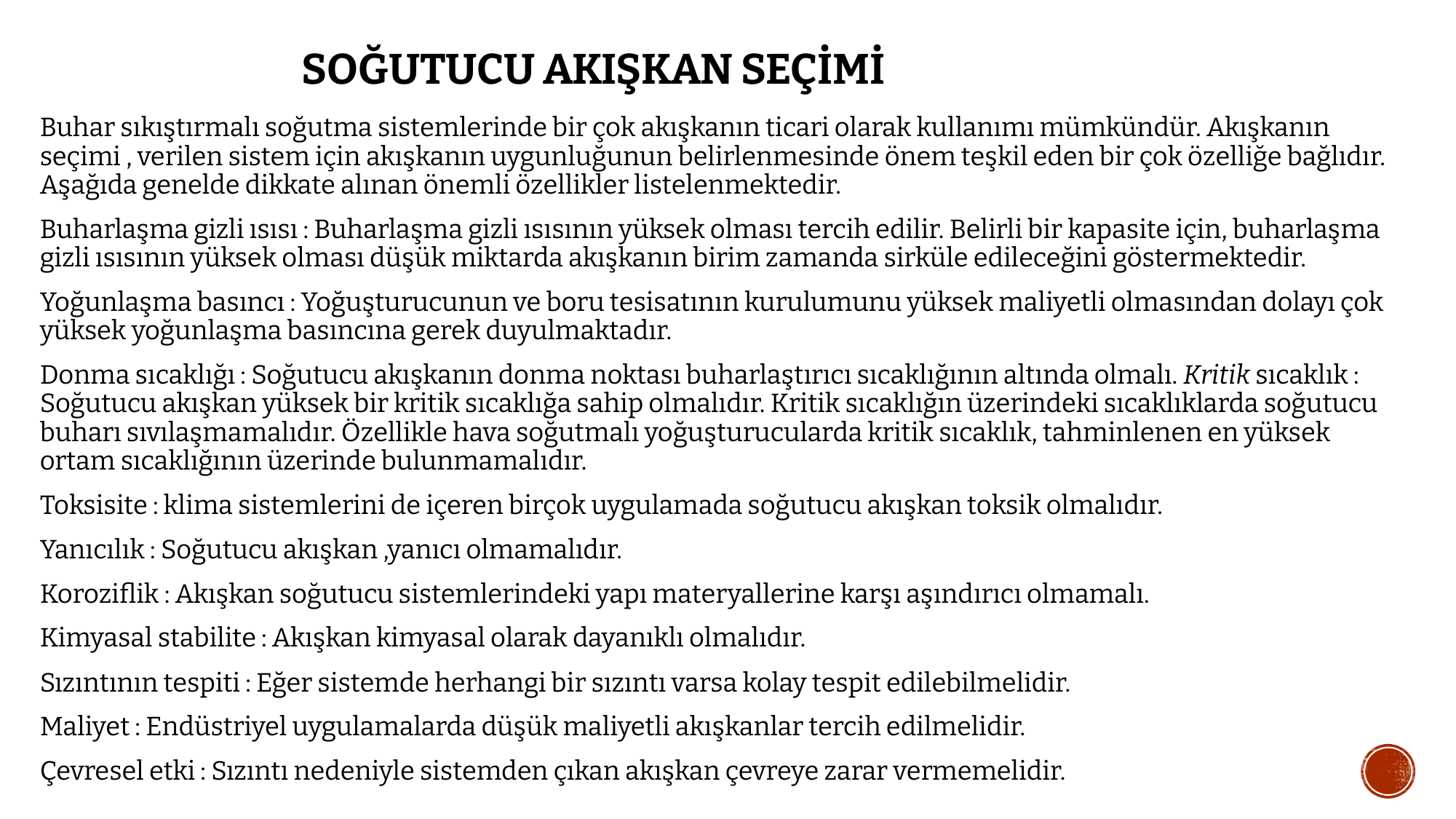

# SOĞUTUCU AKIŞKAN SEÇİMİ
Buhar sıkıştırmalı soğutma sistemlerinde bir çok akışkanın ticari olarak kullanımı mümkündür. Akışkanın seçimi , verilen sistem için akışkanın uygunluğunun belirlenmesinde önem teşkil eden bir çok özelliğe bağlıdır. Aşağıda genelde dikkate alınan önemli özellikler listelenmektedir.
Buharlaşma gizli ısısı : Buharlaşma gizli ısısının yüksek olması tercih edilir. Belirli bir kapasite için, buharlaşma gizli ısısının yüksek olması düşük miktarda akışkanın birim zamanda sirküle edileceğini göstermektedir.
Yoğunlaşma basıncı : Yoğuşturucunun ve boru tesisatının kurulumunu yüksek maliyetli olmasından dolayı çok yüksek yoğunlaşma basıncına gerek duyulmaktadır.
Donma sıcaklığı : Soğutucu akışkanın donma noktası buharlaştırıcı sıcaklığının altında olmalı. Kritik sıcaklık : Soğutucu akışkan yüksek bir kritik sıcaklığa sahip olmalıdır. Kritik sıcaklığın üzerindeki sıcaklıklarda soğutucu buharı sıvılaşmamalıdır. Özellikle hava soğutmalı yoğuşturucularda kritik sıcaklık, tahminlenen en yüksek ortam sıcaklığının üzerinde bulunmamalıdır.
Toksisite : klima sistemlerini de içeren birçok uygulamada soğutucu akışkan toksik olmalıdır.
Yanıcılık : Soğutucu akışkan ,yanıcı olmamalıdır.
Koroziflik : Akışkan soğutucu sistemlerindeki yapı materyallerine karşı aşındırıcı olmamalı.
Kimyasal stabilite : Akışkan kimyasal olarak dayanıklı olmalıdır.
Sızıntının tespiti : Eğer sistemde herhangi bir sızıntı varsa kolay tespit edilebilmelidir.
Maliyet : Endüstriyel uygulamalarda düşük maliyetli akışkanlar tercih edilmelidir.
Çevresel etki : Sızıntı nedeniyle sistemden çıkan akışkan çevreye zarar vermemelidir.